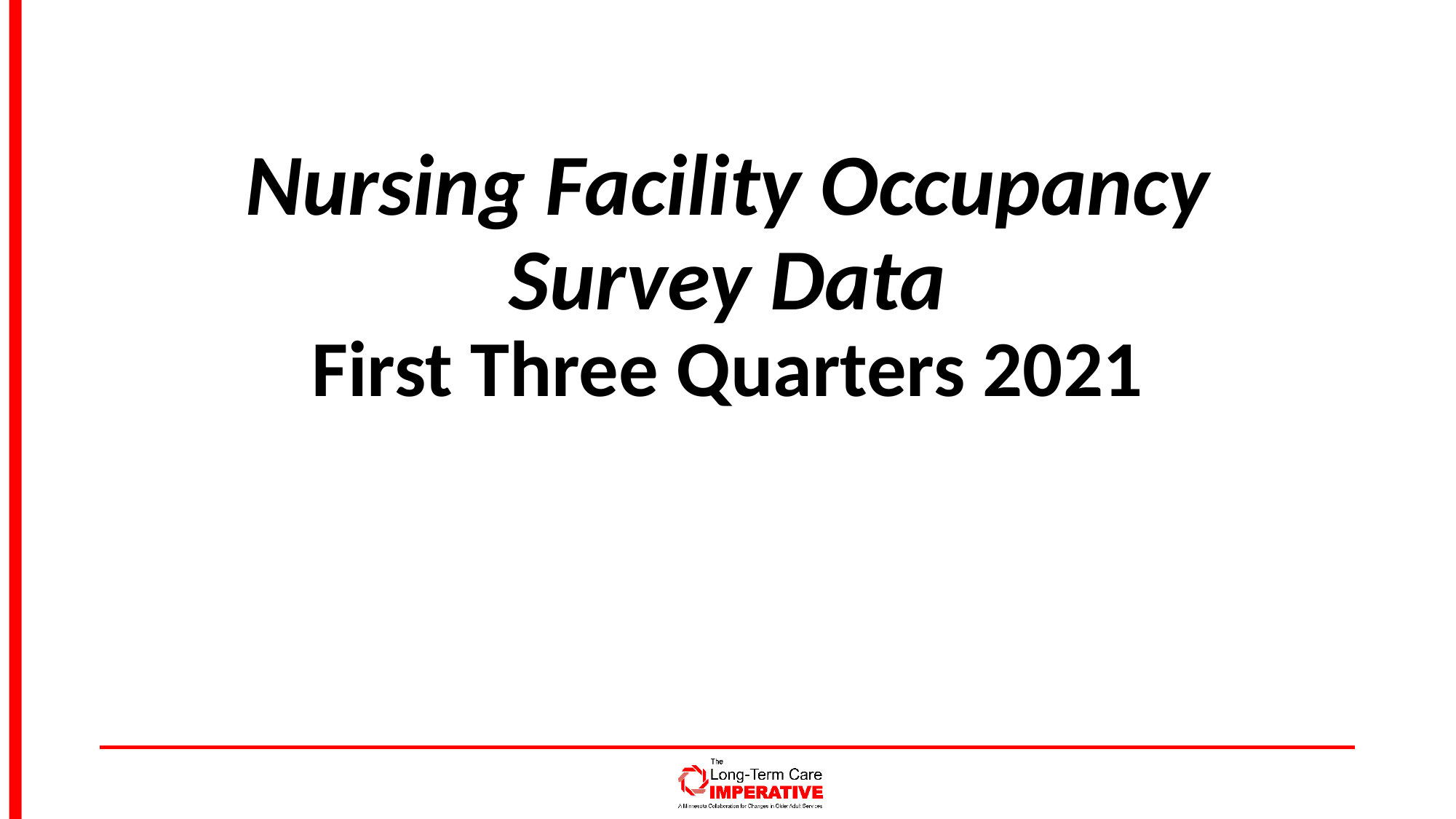

# Nursing Facility Occupancy Survey Data First Three Quarters 2021